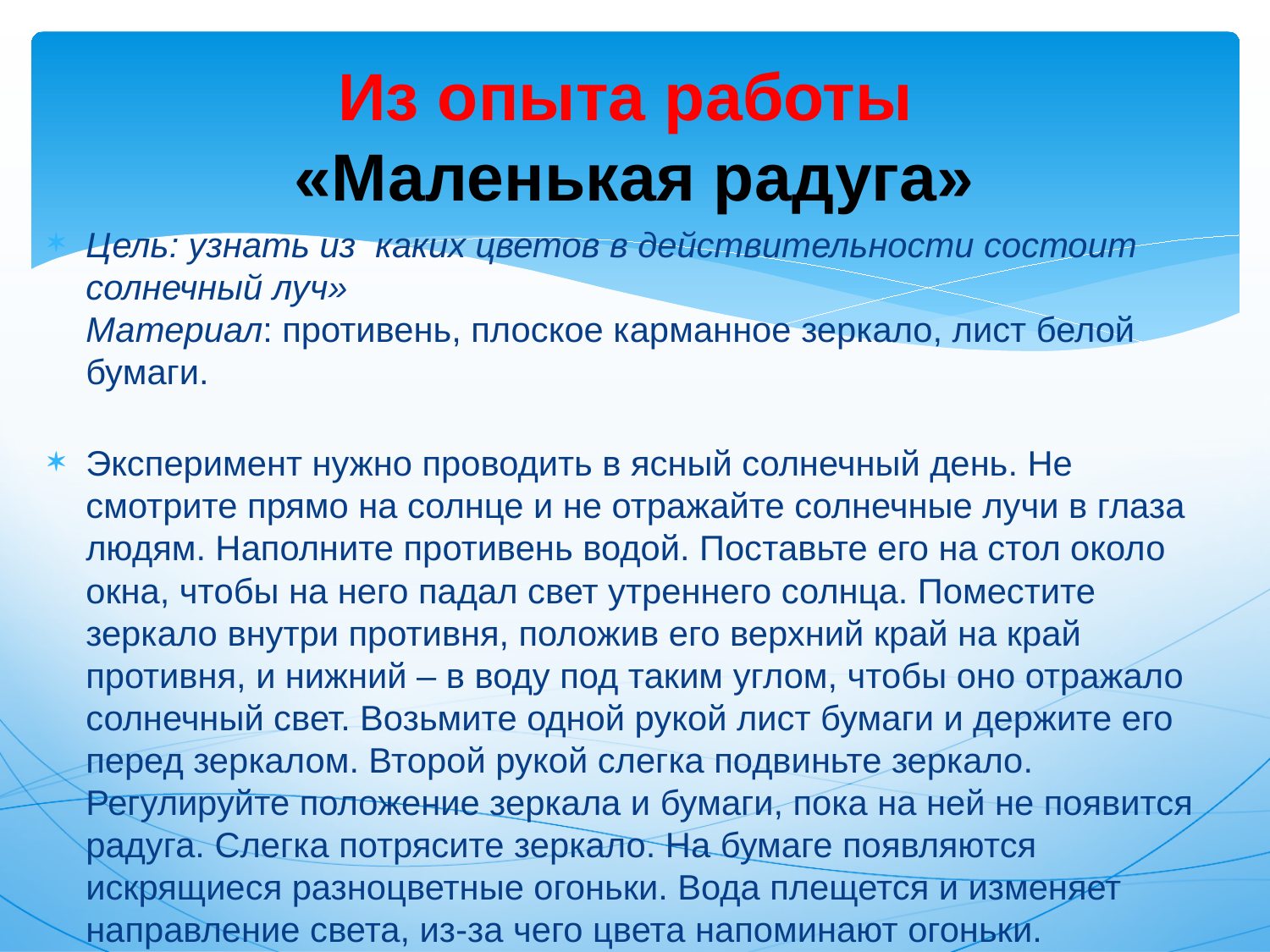

# Из опыта работы «Маленькая радуга»
Цель: узнать из  каких цветов в действительности состоит солнечный луч»
Материал: противень, плоское карманное зеркало, лист белой бумаги.
Эксперимент нужно проводить в ясный солнечный день. Не смотрите прямо на солнце и не отражайте солнечные лучи в глаза людям. Наполните противень водой. Поставьте его на стол около окна, чтобы на него падал свет утреннего солнца. Поместите зеркало внутри противня, положив его верхний край на край противня, и нижний – в воду под таким углом, чтобы оно отражало солнечный свет. Возьмите одной рукой лист бумаги и держите его перед зеркалом. Второй рукой слегка подвиньте зеркало. Регулируйте положение зеркала и бумаги, пока на ней не появится радуга. Слегка потрясите зеркало. На бумаге появляются искрящиеся разноцветные огоньки. Вода плещется и изменяет направление света, из-за чего цвета напоминают огоньки.